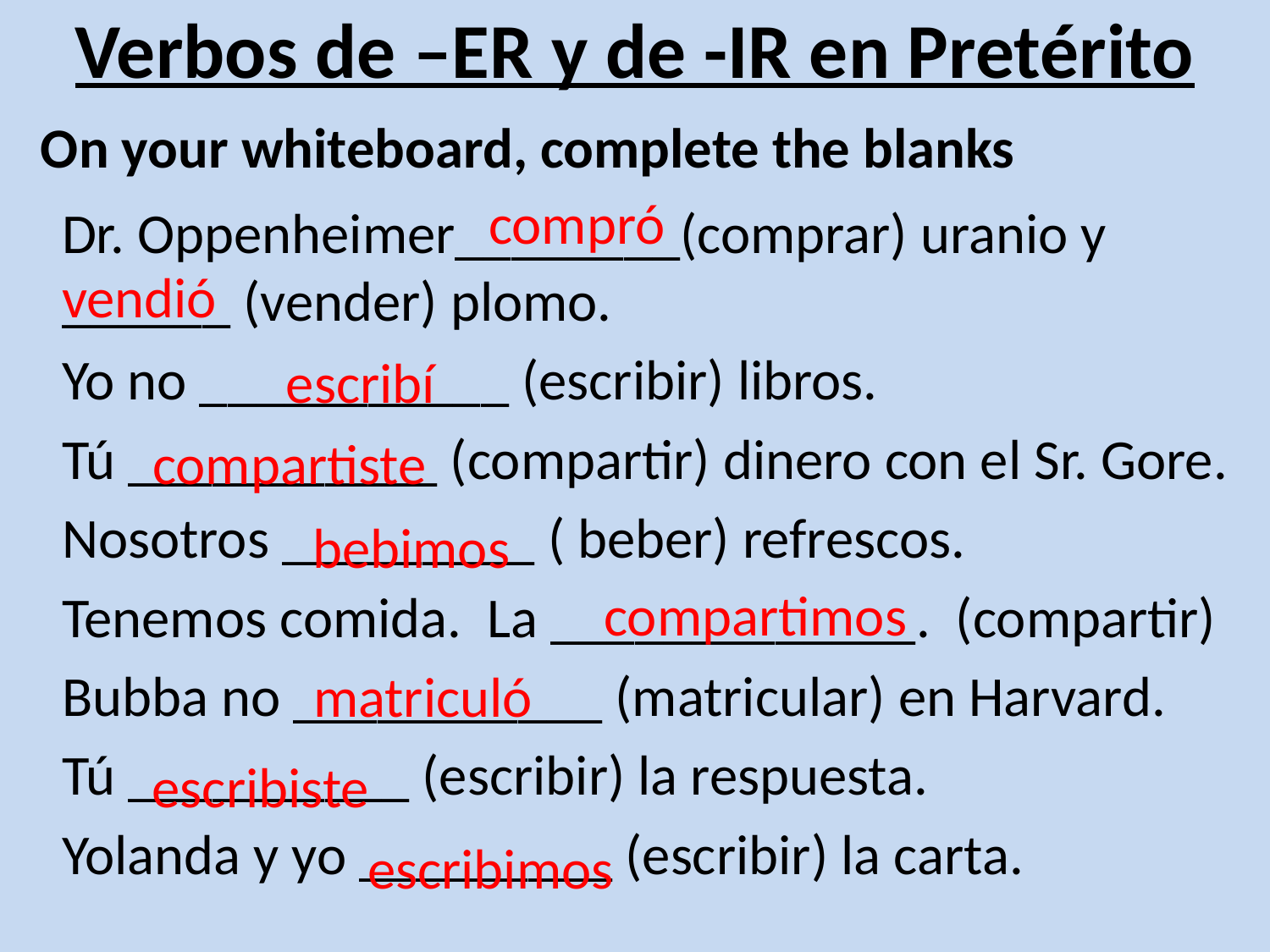

# Verbos de –ER y de -IR en Pretérito
On your whiteboard, complete the blanks
compró
Dr. Oppenheimer________(comprar) uranio y ______ (vender) plomo.
Yo no ___________ (escribir) libros.
Tú ___________ (compartir) dinero con el Sr. Gore.
Nosotros _________ ( beber) refrescos.
Tenemos comida.  La _____________.  (compartir)
Bubba no ___________ (matricular) en Harvard.
Tú __________ (escribir) la respuesta.
Yolanda y yo _________ (escribir) la carta.
vendió
escribí
compartiste
bebimos
compartimos
matriculó
escribiste
escribimos